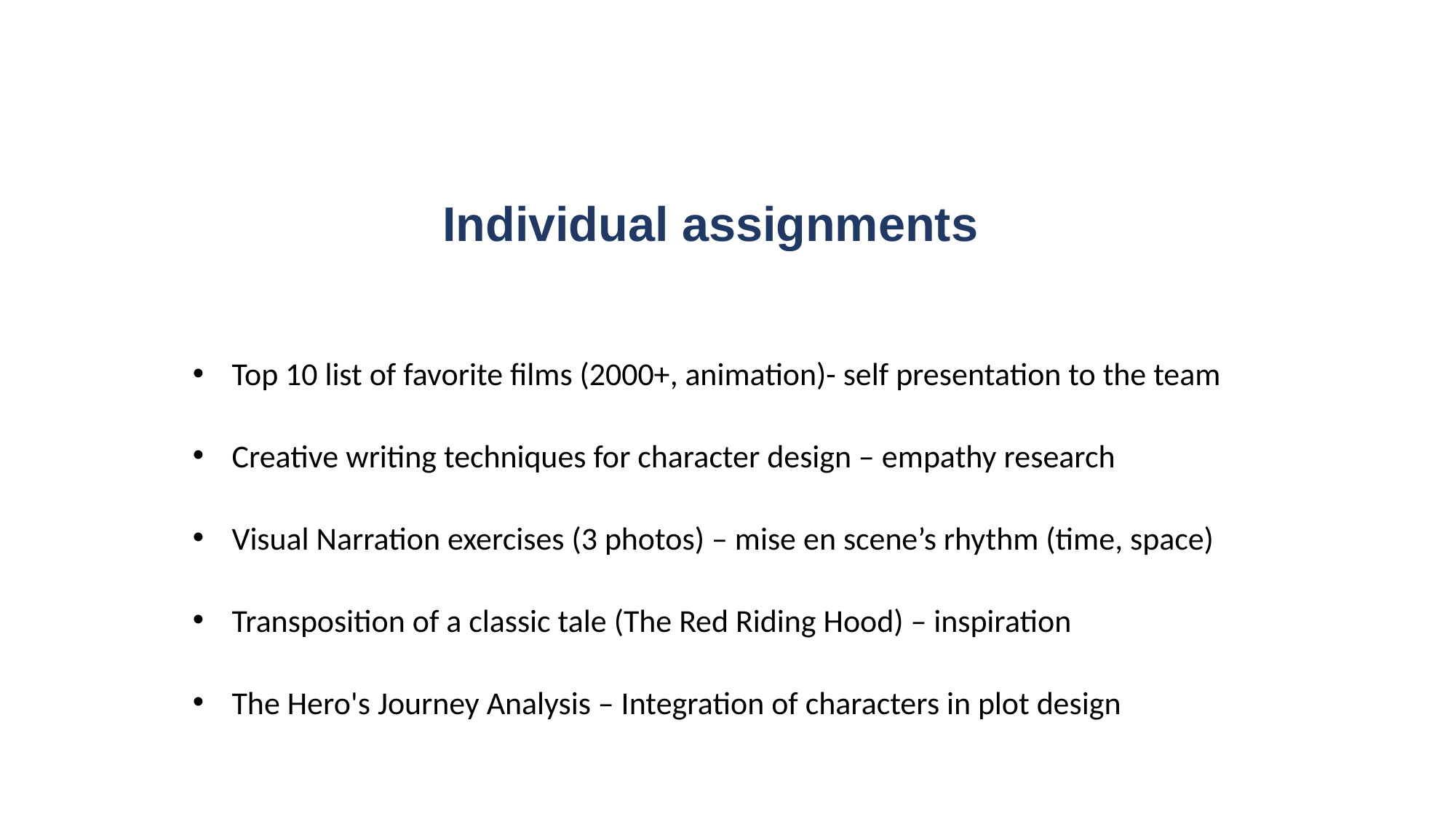

# Individual assignments

Top 10 list of favorite films (2000+, animation)- self presentation to the team

Creative writing techniques for character design – empathy research

Visual Narration exercises (3 photos) – mise en scene’s rhythm (time, space)

Transposition of a classic tale (The Red Riding Hood) – inspiration

The Hero's Journey Analysis – Integration of characters in plot design